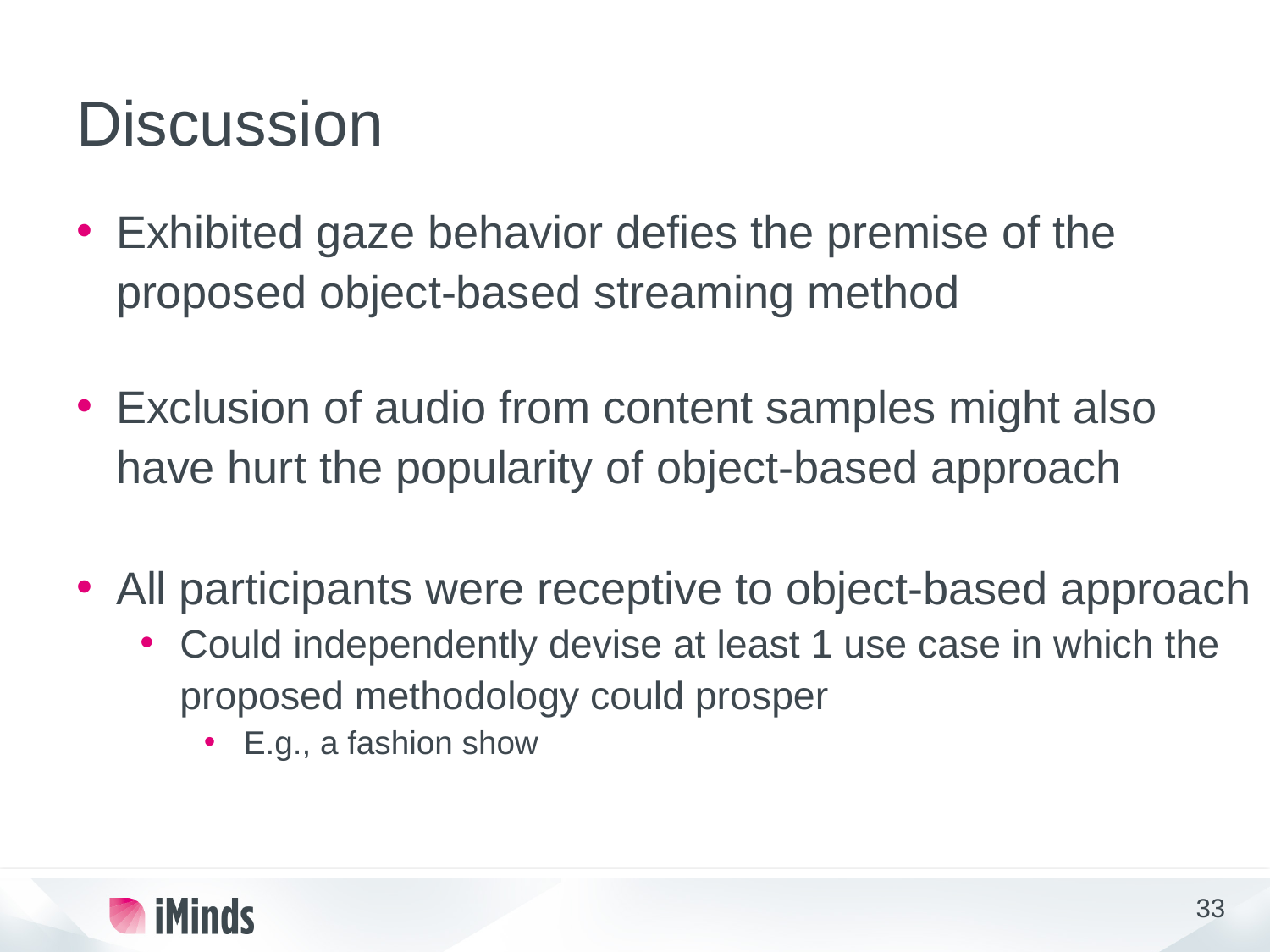

# Discussion
Exhibited gaze behavior defies the premise of the proposed object-based streaming method
Exclusion of audio from content samples might also have hurt the popularity of object-based approach
All participants were receptive to object-based approach
Could independently devise at least 1 use case in which the proposed methodology could prosper
E.g., a fashion show